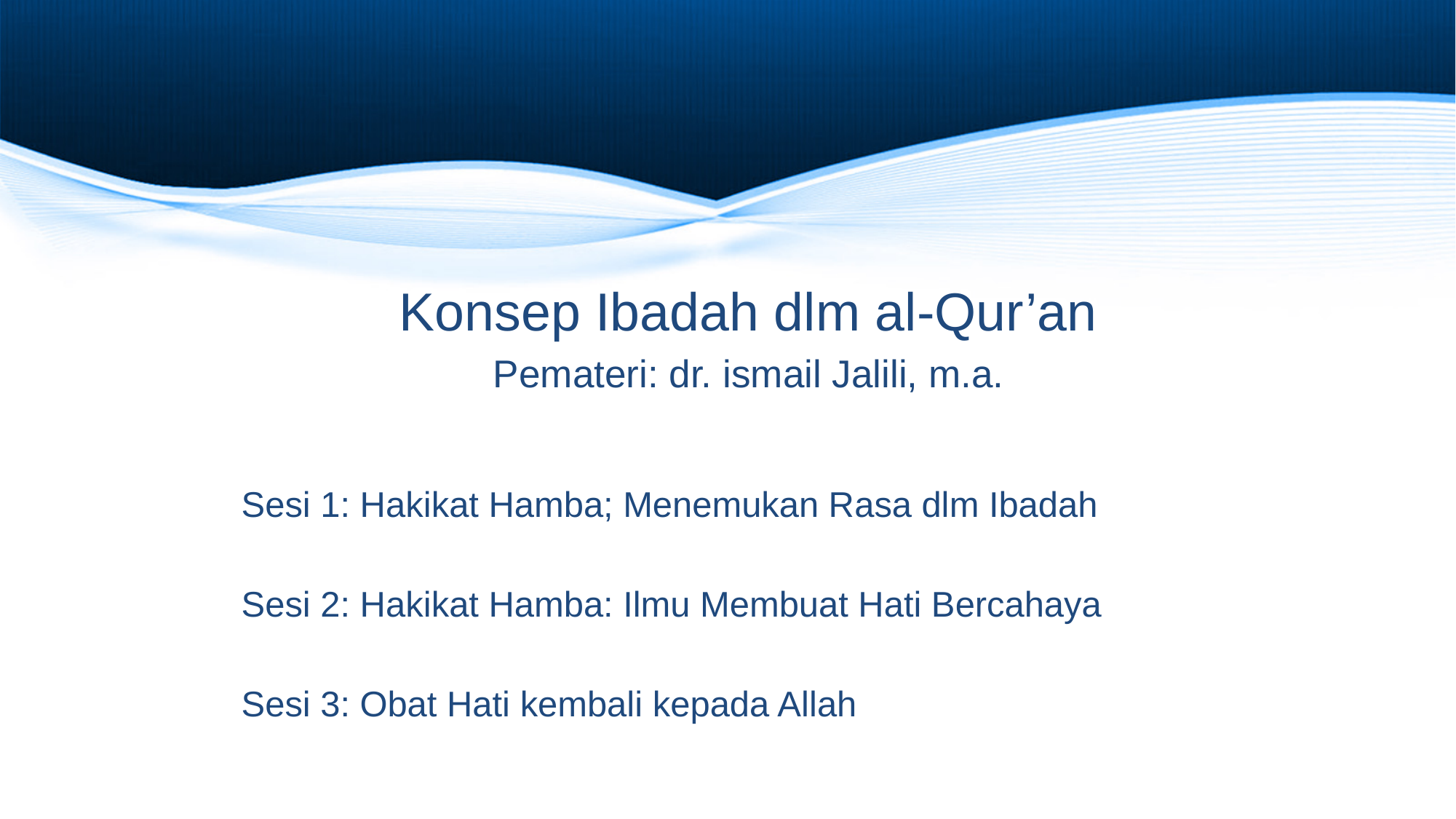

Konsep Ibadah dlm al-Qur’an
Pemateri: dr. ismail Jalili, m.a.

Sesi 1: Hakikat Hamba; Menemukan Rasa dlm Ibadah

Sesi 2: Hakikat Hamba: Ilmu Membuat Hati Bercahaya

Sesi 3: Obat Hati kembali kepada Allah